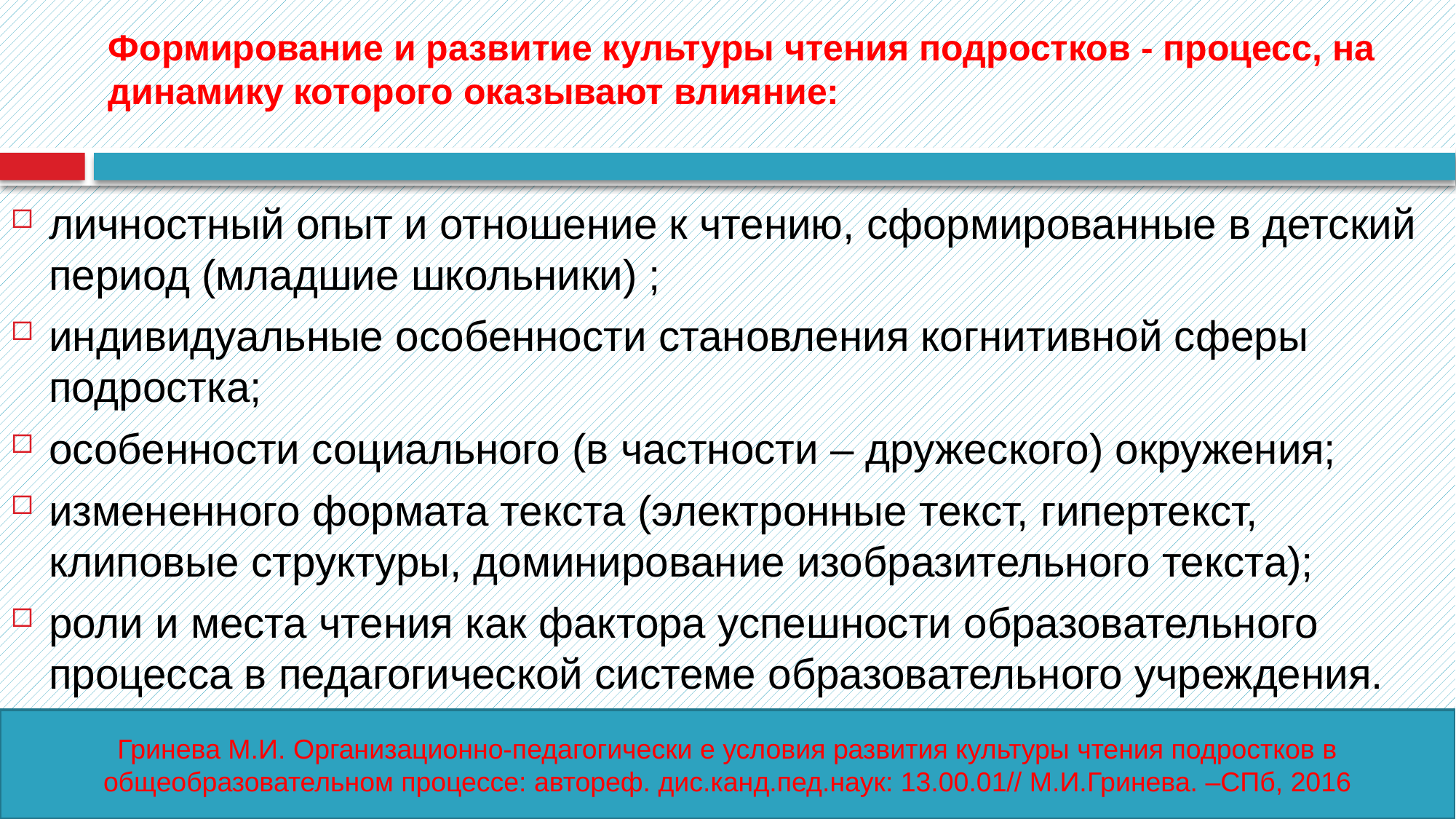

# Формирование и развитие культуры чтения подростков - процесс, на динамику которого оказывают влияние:
личностный опыт и отношение к чтению, сформированные в детский период (младшие школьники) ;
индивидуальные особенности становления когнитивной сферы подростка;
особенности социального (в частности – дружеского) окружения;
измененного формата текста (электронные текст, гипертекст, клиповые структуры, доминирование изобразительного текста);
роли и места чтения как фактора успешности образовательного процесса в педагогической системе образовательного учреждения.

Гринева М.И. Организационно-педагогически е условия развития культуры чтения подростков в общеобразовательном процессе: автореф. дис.канд.пед.наук: 13.00.01// М.И.Гринева. –СПб, 2016